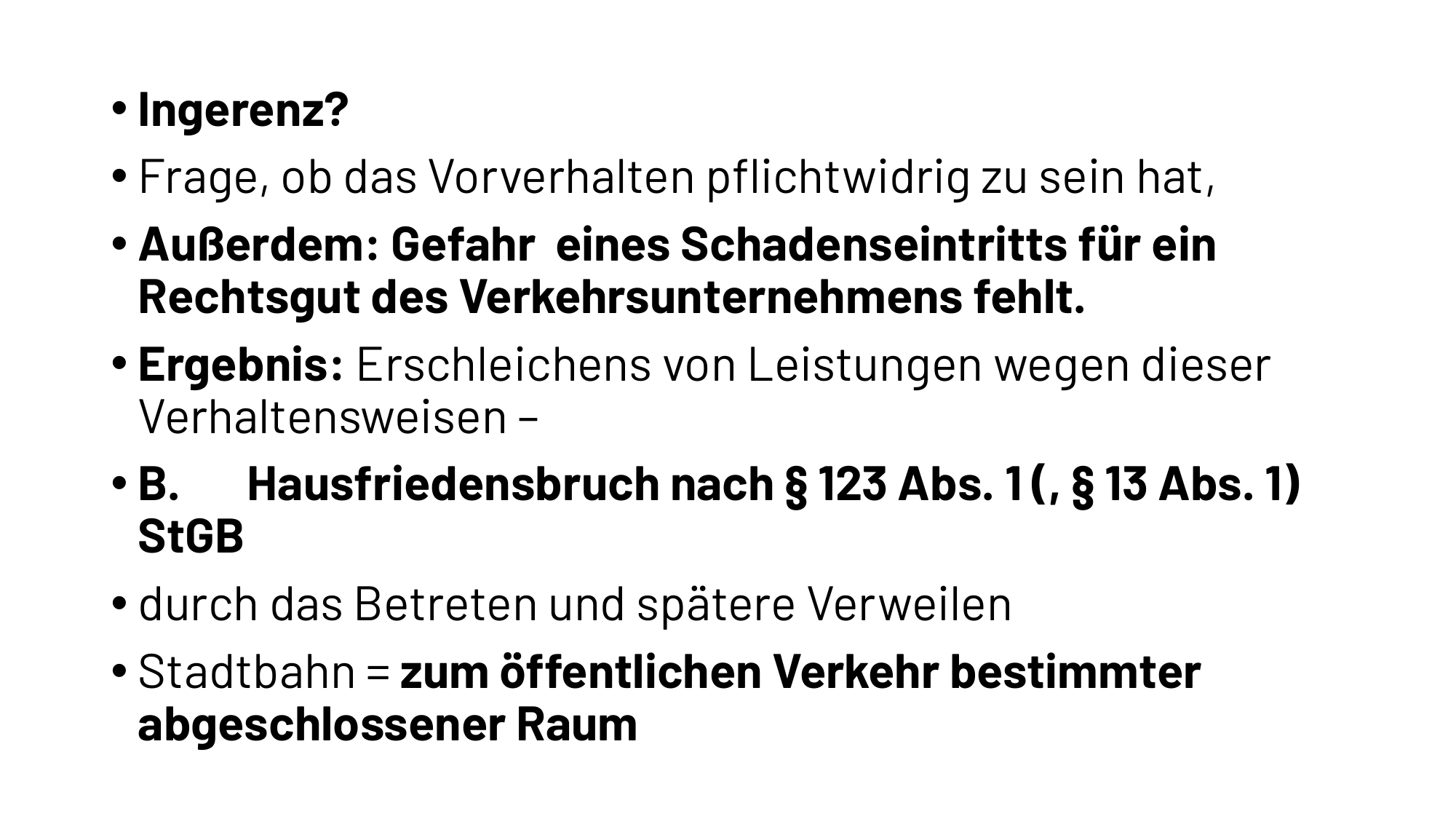

Ingerenz?
Frage, ob das Vorverhalten pflichtwidrig zu sein hat,
Außerdem: Gefahr  eines Schadenseintritts für ein Rechtsgut des Verkehrsunternehmens fehlt.
Ergebnis: Erschleichens von Leistungen wegen dieser Verhaltensweisen –
B. 	Hausfriedensbruch nach § 123 Abs. 1 (, § 13 Abs. 1) StGB
durch das Betreten und spätere Verweilen
Stadtbahn = zum öffentlichen Verkehr bestimmter abgeschlossener Raum